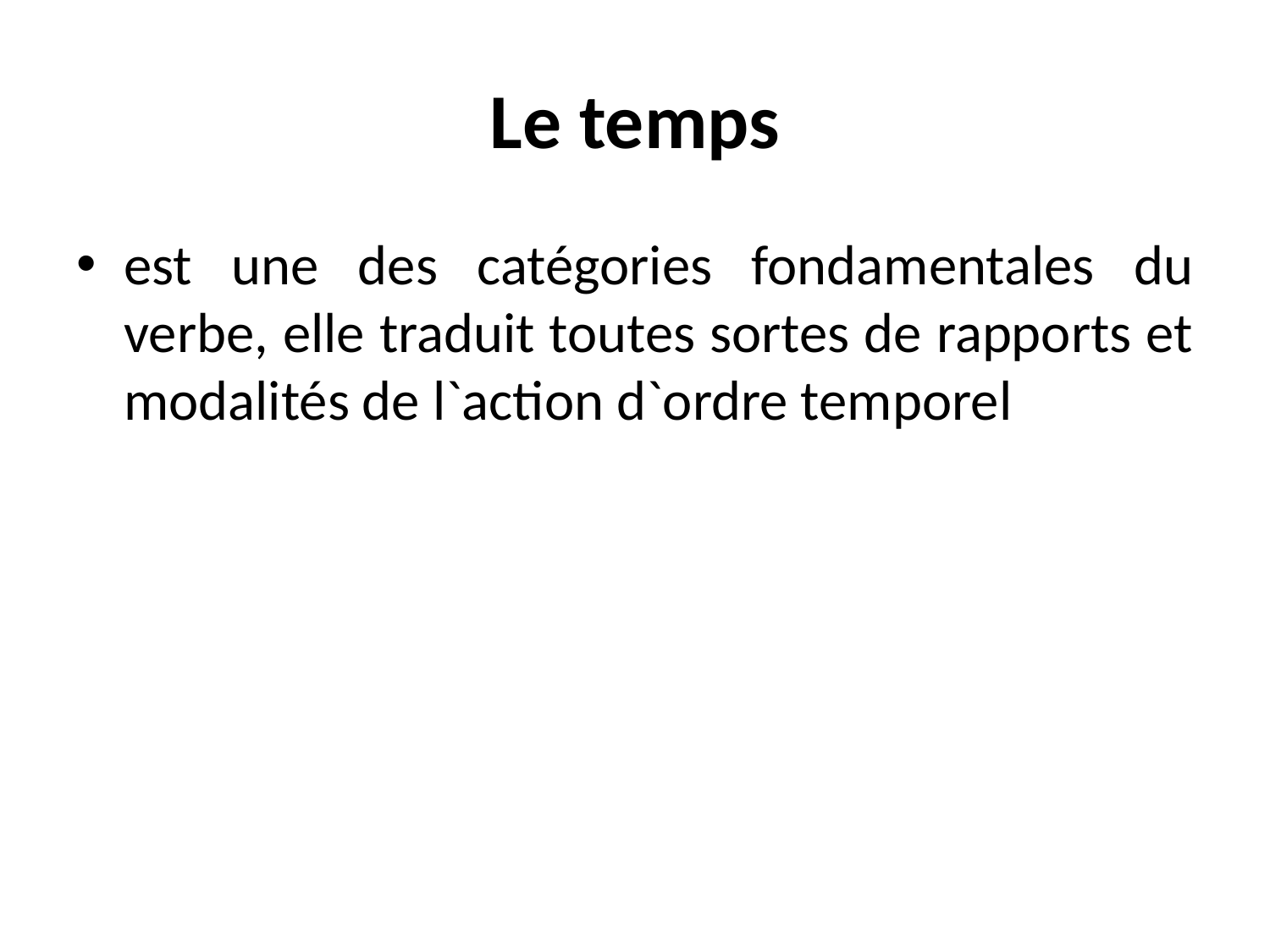

# Le temps
est une des catégories fondamentales du verbe, elle traduit toutes sortes de rapports et modalités de l`action d`ordre temporel